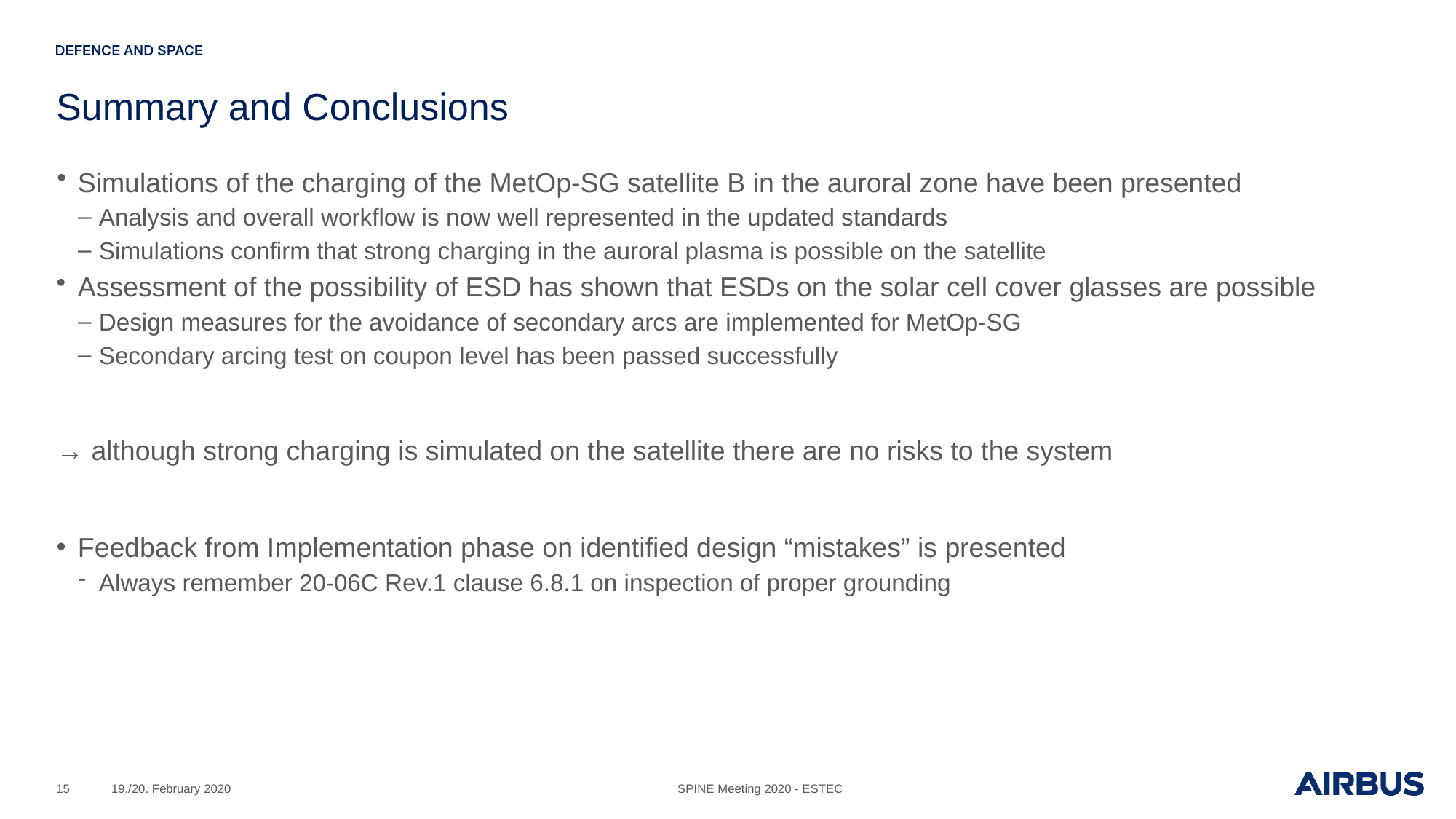

# Summary and Conclusions
Simulations of the charging of the MetOp-SG satellite B in the auroral zone have been presented
Analysis and overall workflow is now well represented in the updated standards
Simulations confirm that strong charging in the auroral plasma is possible on the satellite
Assessment of the possibility of ESD has shown that ESDs on the solar cell cover glasses are possible
Design measures for the avoidance of secondary arcs are implemented for MetOp-SG
Secondary arcing test on coupon level has been passed successfully

→ although strong charging is simulated on the satellite there are no risks to the system

Feedback from Implementation phase on identified design “mistakes” is presented
Always remember 20-06C Rev.1 clause 6.8.1 on inspection of proper grounding
15
19./20. February 2020
SPINE Meeting 2020 - ESTEC